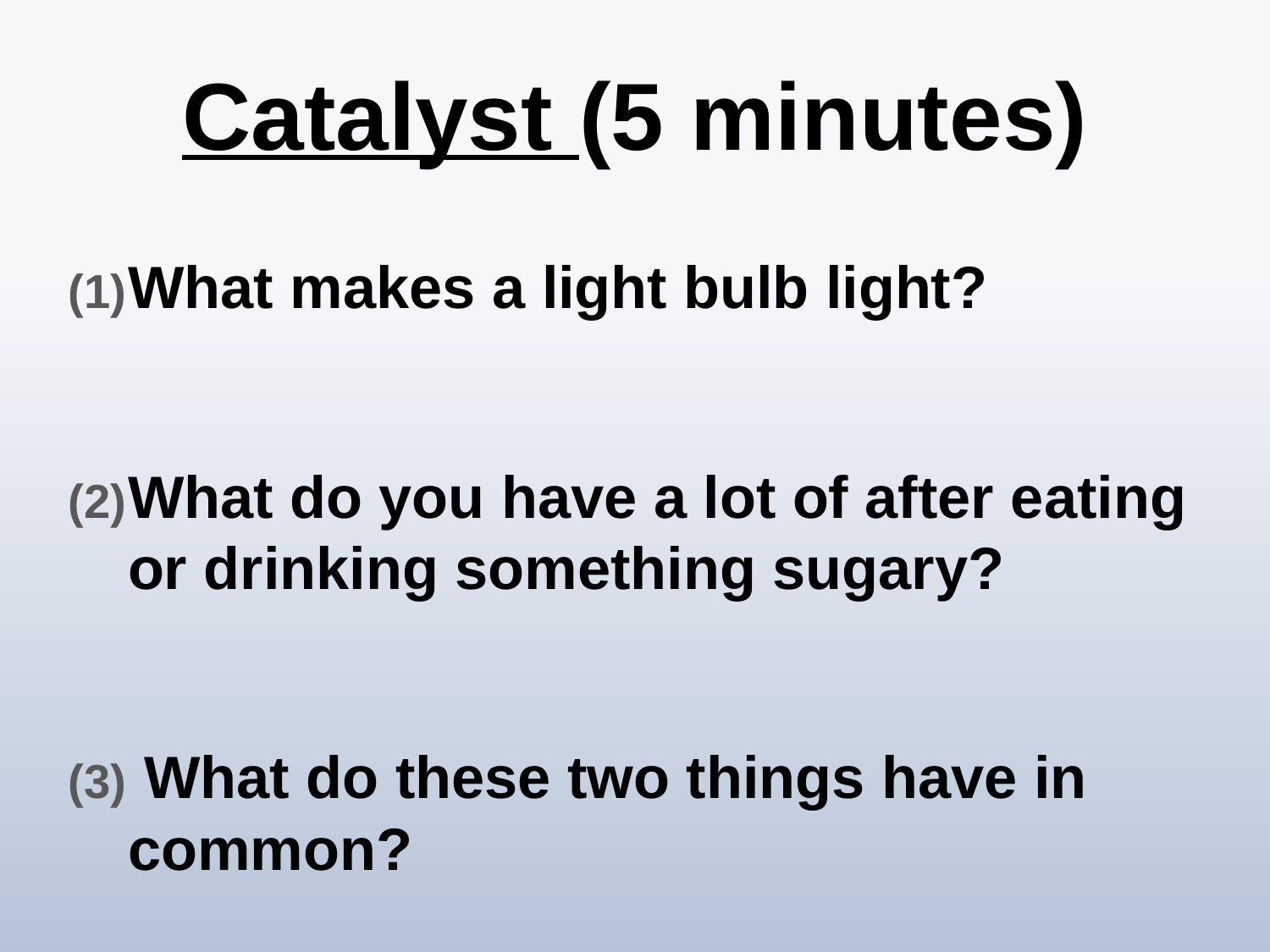

# Catalyst (5 minutes)
What makes a light bulb light?

What do you have a lot of after eating or drinking something sugary?

 What do these two things have in common?